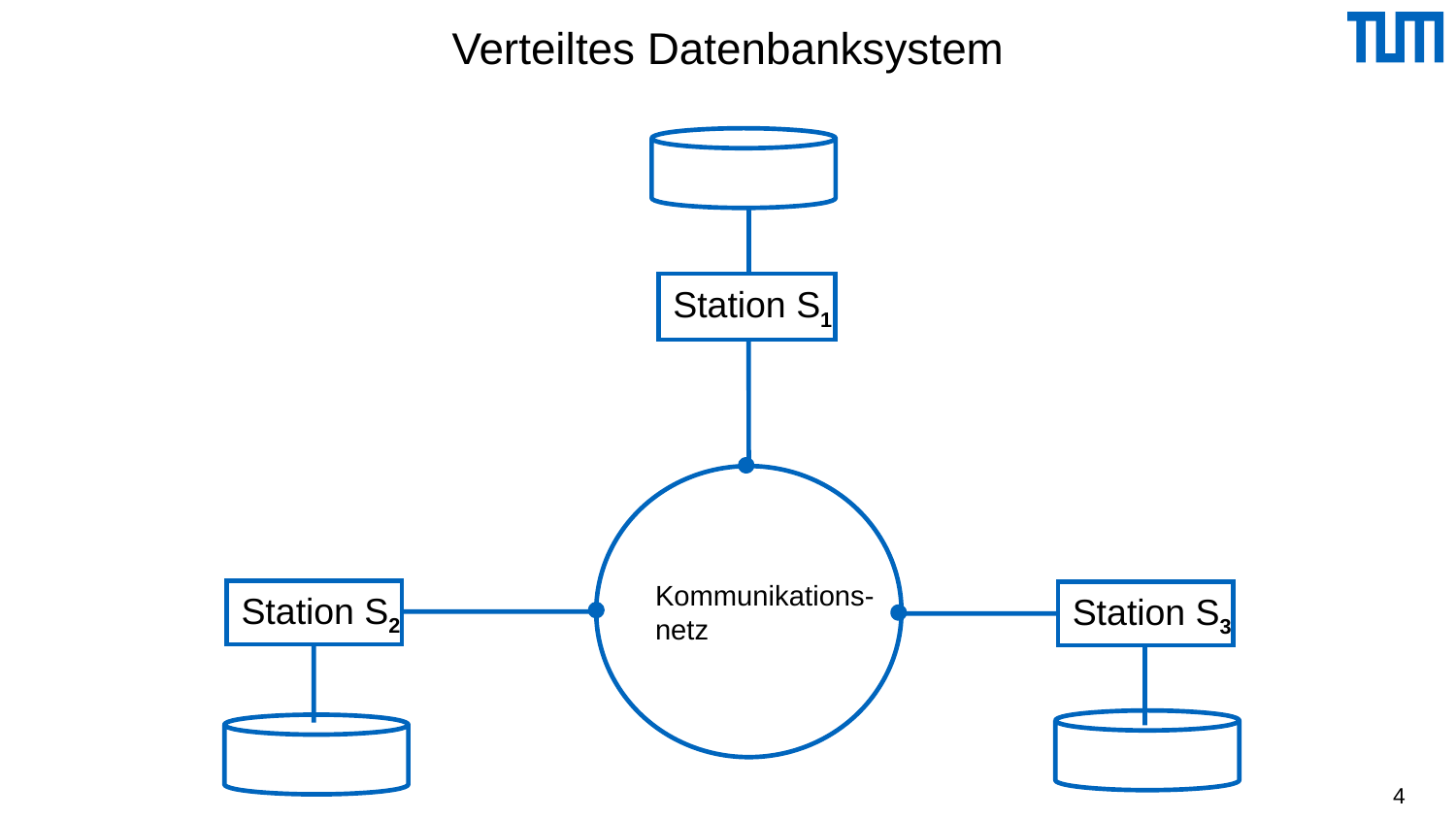

# Verteiltes Datenbanksystem

Station S1

Kommunikations-
netz
Station S2
Station S3

4